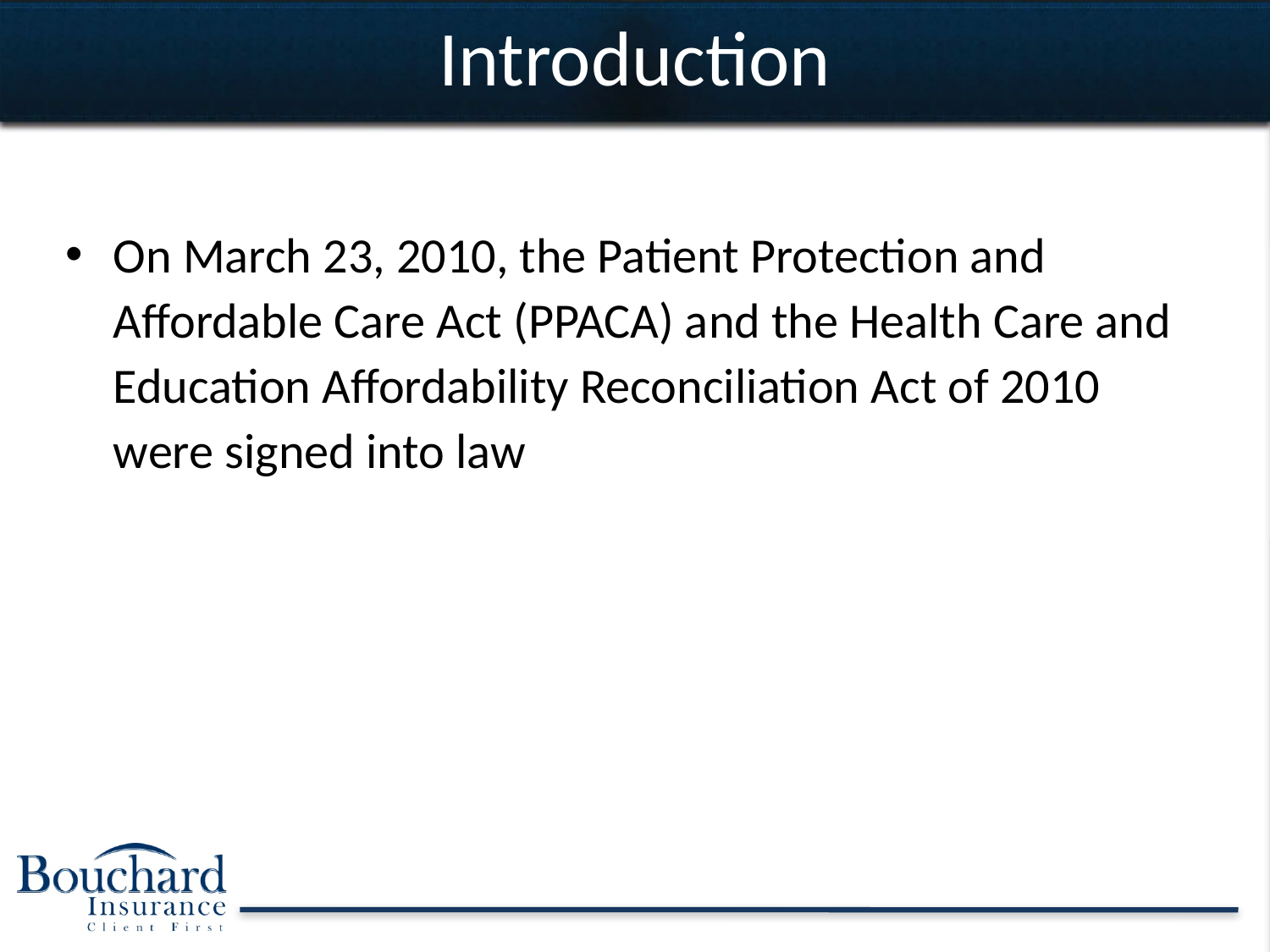

# Introduction
On March 23, 2010, the Patient Protection and Affordable Care Act (PPACA) and the Health Care and Education Affordability Reconciliation Act of 2010 were signed into law